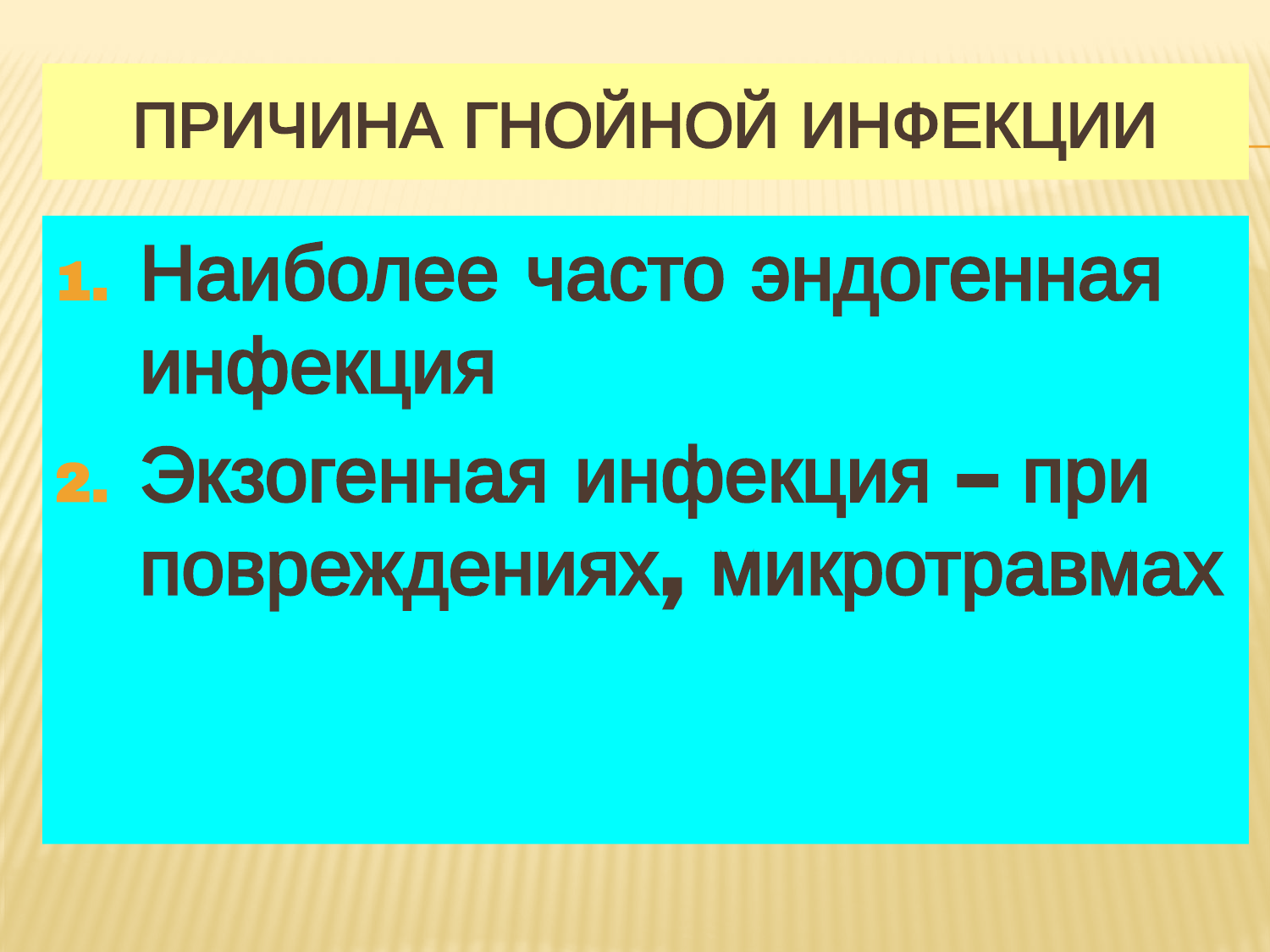

# Причина гнойной инфекции
Наиболее часто эндогенная инфекция
Экзогенная инфекция – при повреждениях, микротравмах